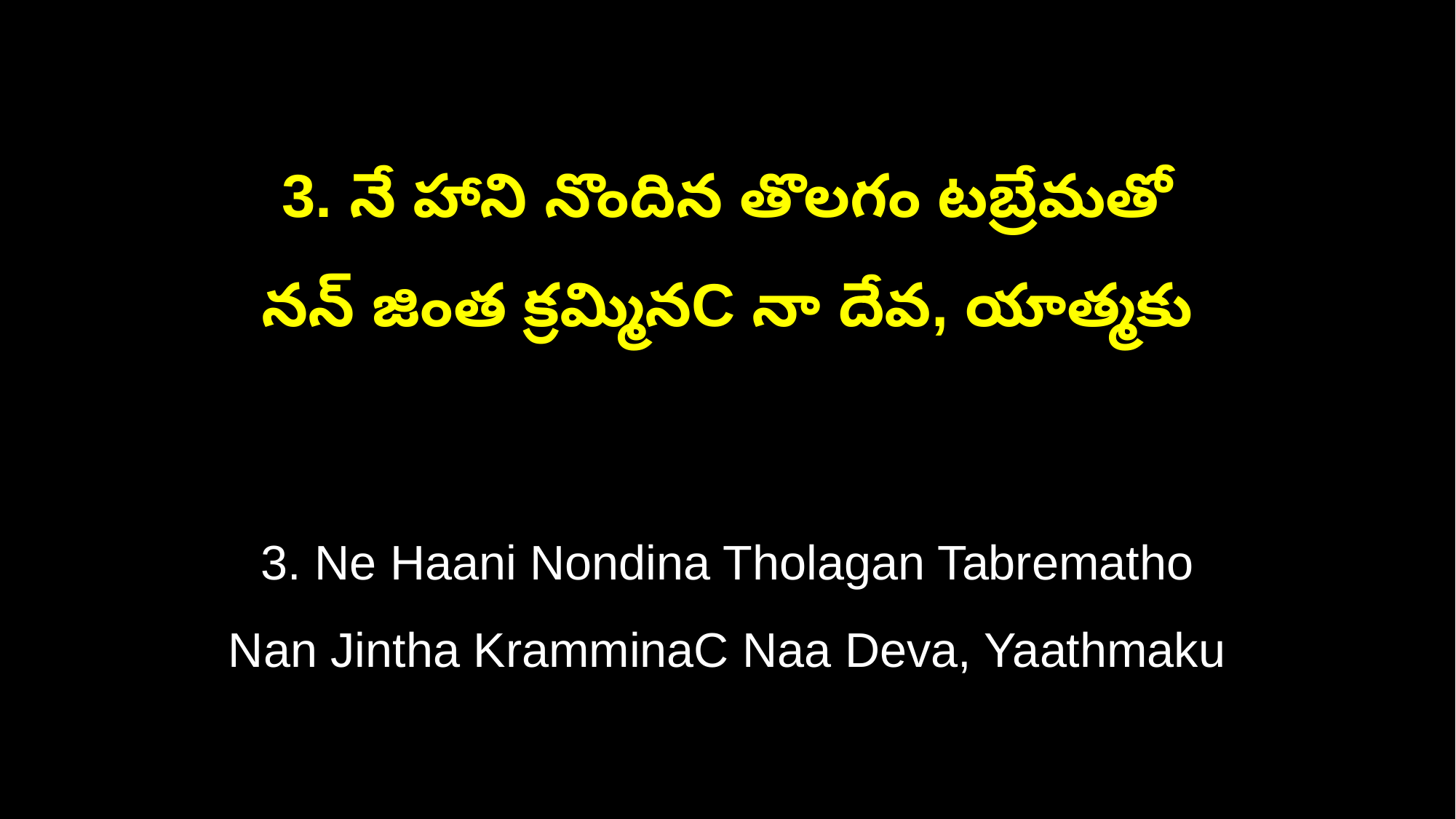

3. నే హాని నొందిన తొలగం టబ్రేమతో
నన్‌ జింత క్రమ్మినC నా దేవ, యాత్మకు
3. Ne Haani Nondina Tholagan Tabrematho
Nan Jintha KramminaC Naa Deva, Yaathmaku